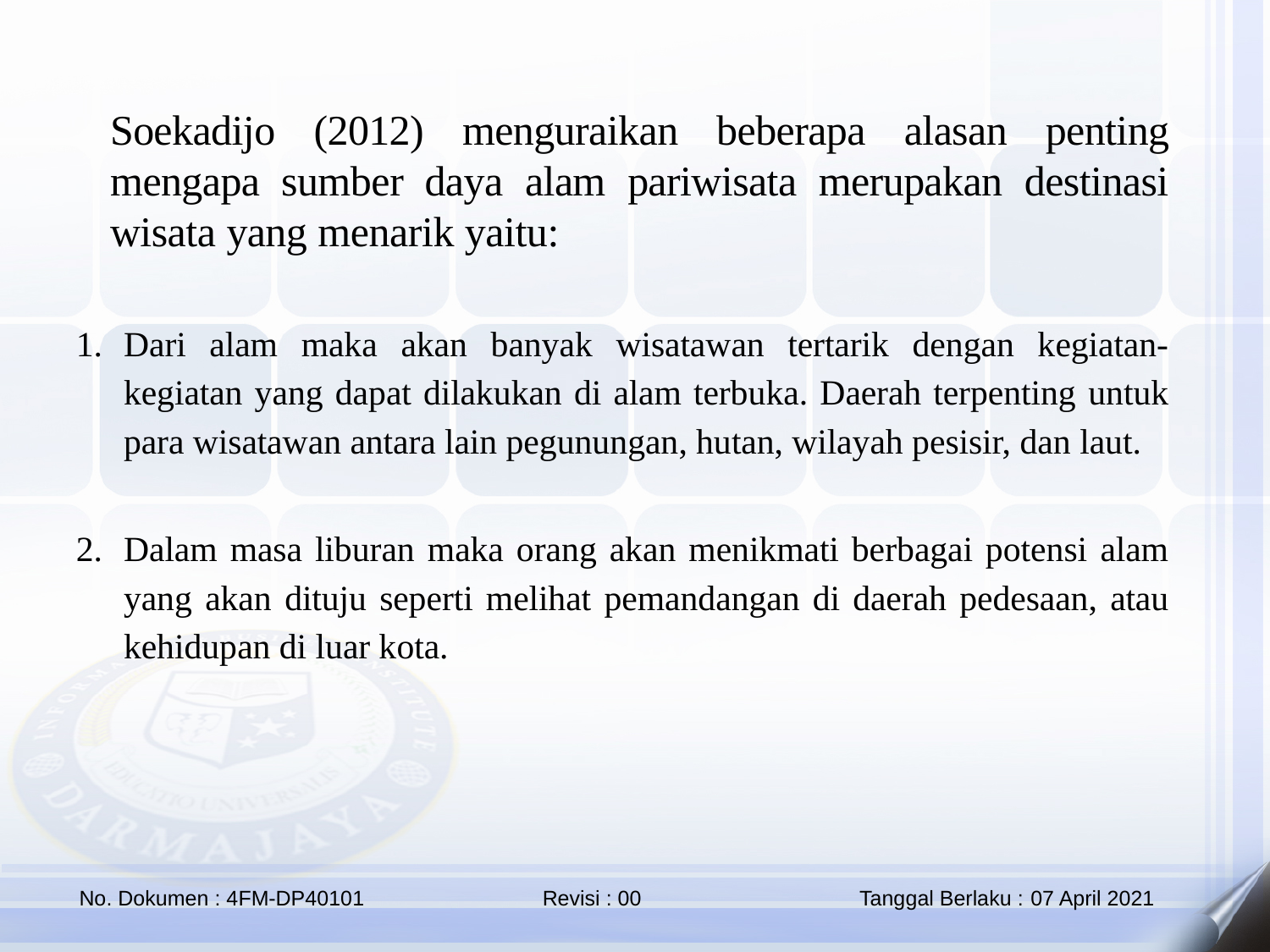

Soekadijo (2012) menguraikan beberapa alasan penting mengapa sumber daya alam pariwisata merupakan destinasi wisata yang menarik yaitu:

Dari alam maka akan banyak wisatawan tertarik dengan kegiatan- kegiatan yang dapat dilakukan di alam terbuka. Daerah terpenting untuk para wisatawan antara lain pegunungan, hutan, wilayah pesisir, dan laut.

Dalam masa liburan maka orang akan menikmati berbagai potensi alam yang akan dituju seperti melihat pemandangan di daerah pedesaan, atau kehidupan di luar kota.